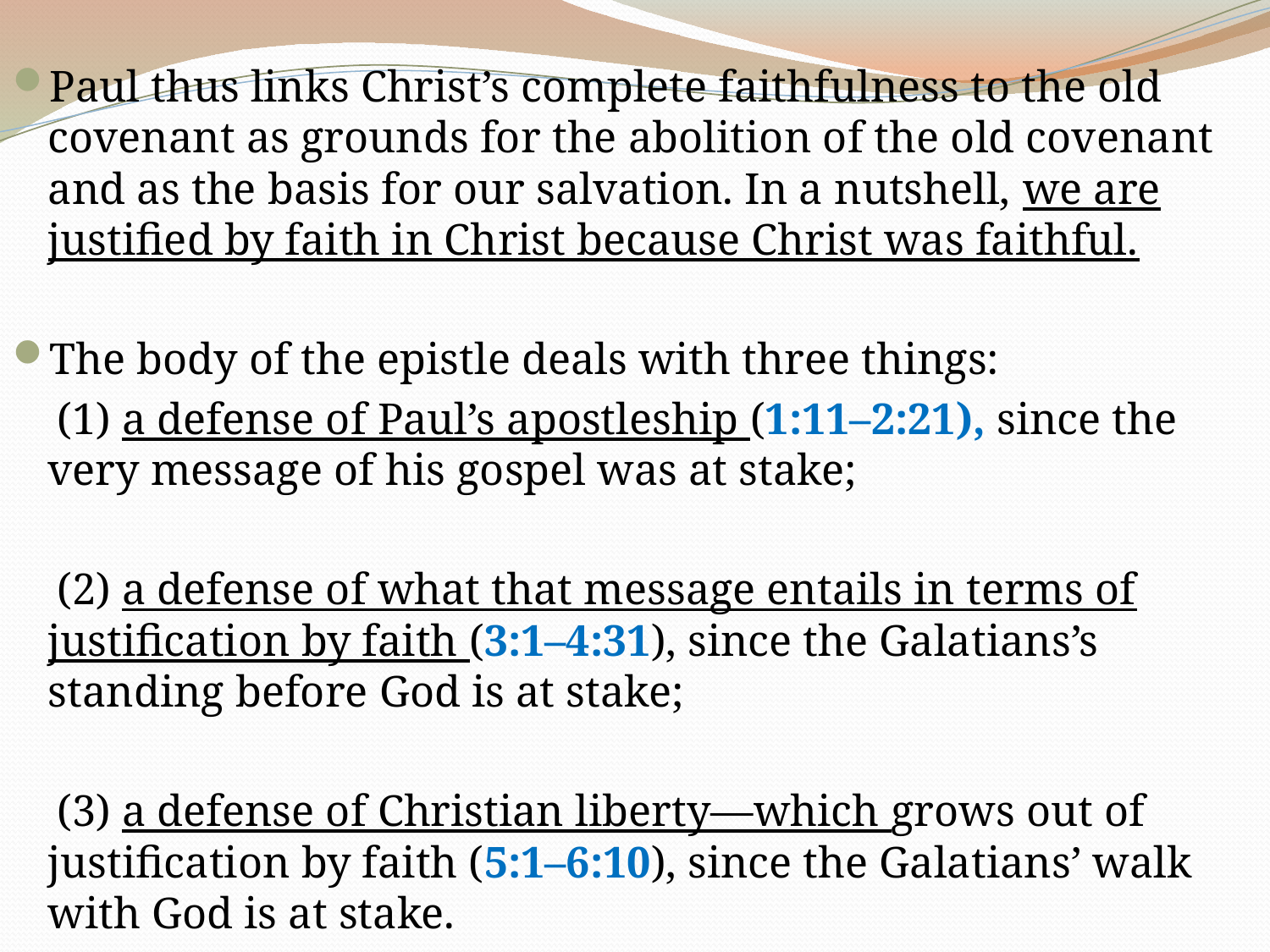

Paul thus links Christ’s complete faithfulness to the old covenant as grounds for the abolition of the old covenant and as the basis for our salvation. In a nutshell, we are justified by faith in Christ because Christ was faithful.

The body of the epistle deals with three things:
    (1) a defense of Paul’s apostleship (1:11–2:21), since the very message of his gospel was at stake;

    (2) a defense of what that message entails in terms of justification by faith (3:1–4:31), since the Galatians’s standing before God is at stake;

    (3) a defense of Christian liberty—which grows out of justification by faith (5:1–6:10), since the Galatians’ walk with God is at stake.